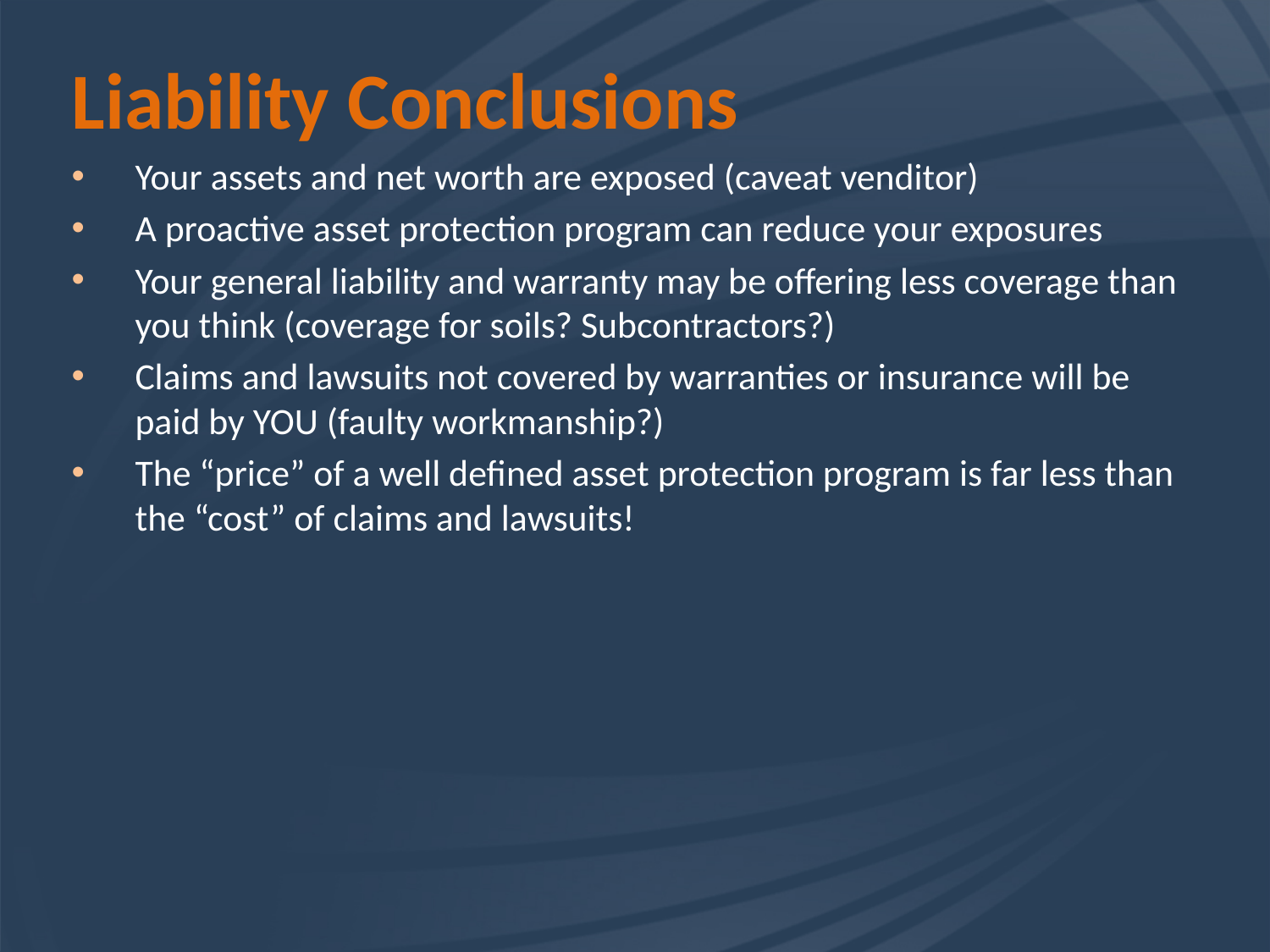

# Liability Conclusions
Your assets and net worth are exposed (caveat venditor)
A proactive asset protection program can reduce your exposures
Your general liability and warranty may be offering less coverage than you think (coverage for soils? Subcontractors?)
Claims and lawsuits not covered by warranties or insurance will be paid by YOU (faulty workmanship?)
The “price” of a well defined asset protection program is far less than the “cost” of claims and lawsuits!